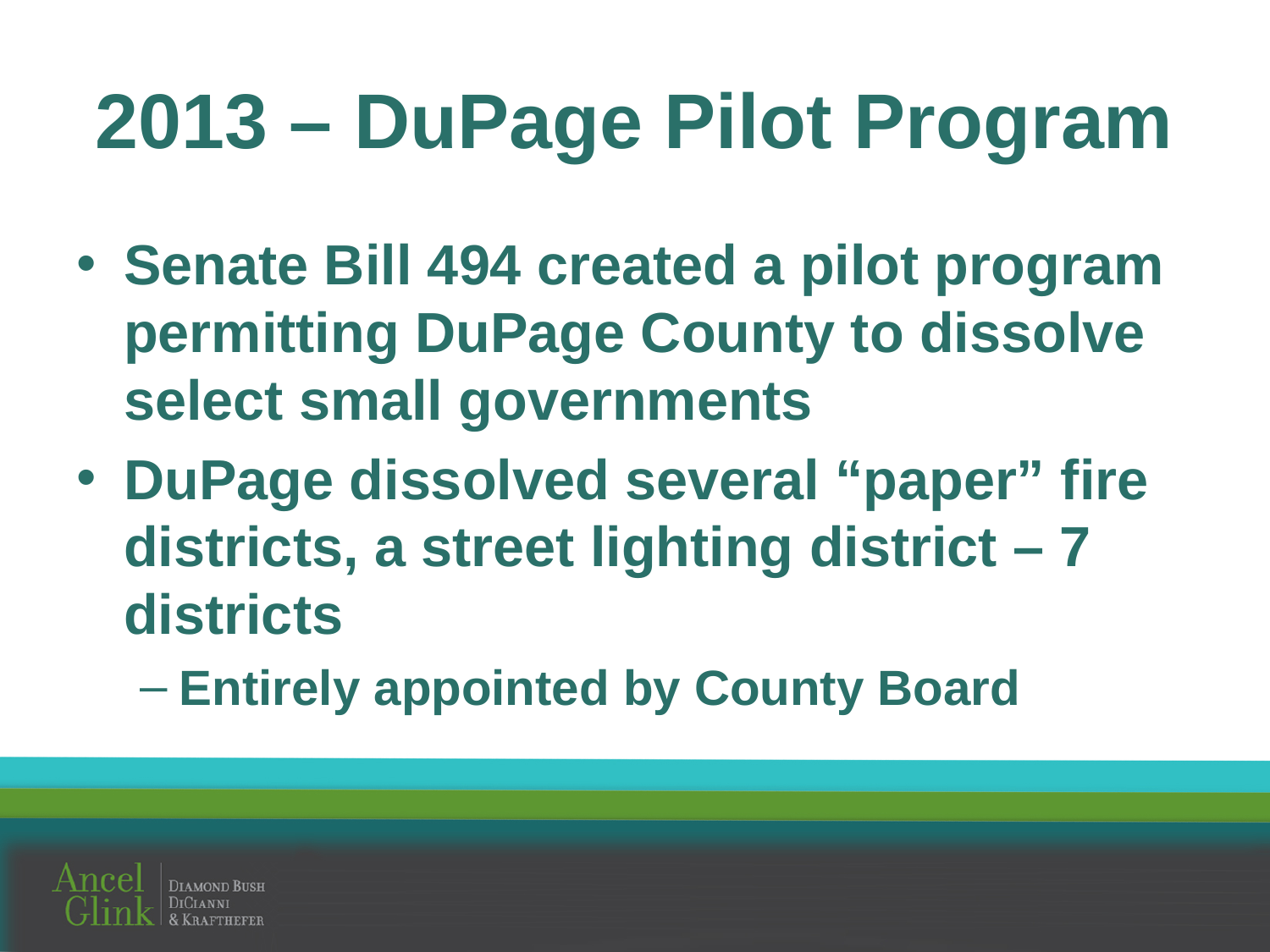

# 2013 – DuPage Pilot Program
Senate Bill 494 created a pilot program permitting DuPage County to dissolve select small governments
DuPage dissolved several “paper” fire districts, a street lighting district – 7 districts
Entirely appointed by County Board